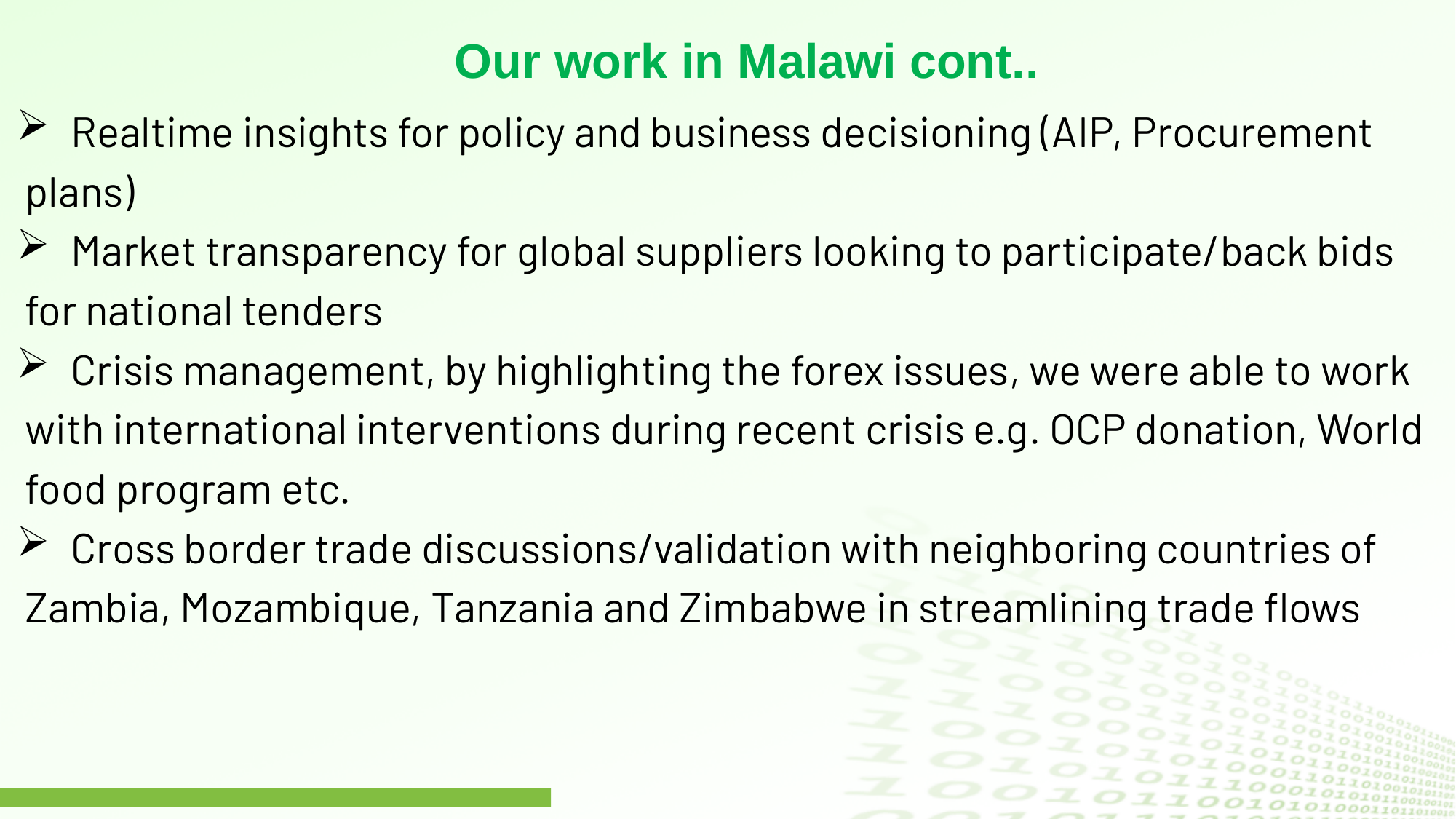

Our work in Malawi cont..
Realtime insights for policy and business decisioning (AIP, Procurement
 plans)
Market transparency for global suppliers looking to participate/back bids
 for national tenders
Crisis management, by highlighting the forex issues, we were able to work
 with international interventions during recent crisis e.g. OCP donation, World
 food program etc.
Cross border trade discussions/validation with neighboring countries of
 Zambia, Mozambique, Tanzania and Zimbabwe in streamlining trade flows